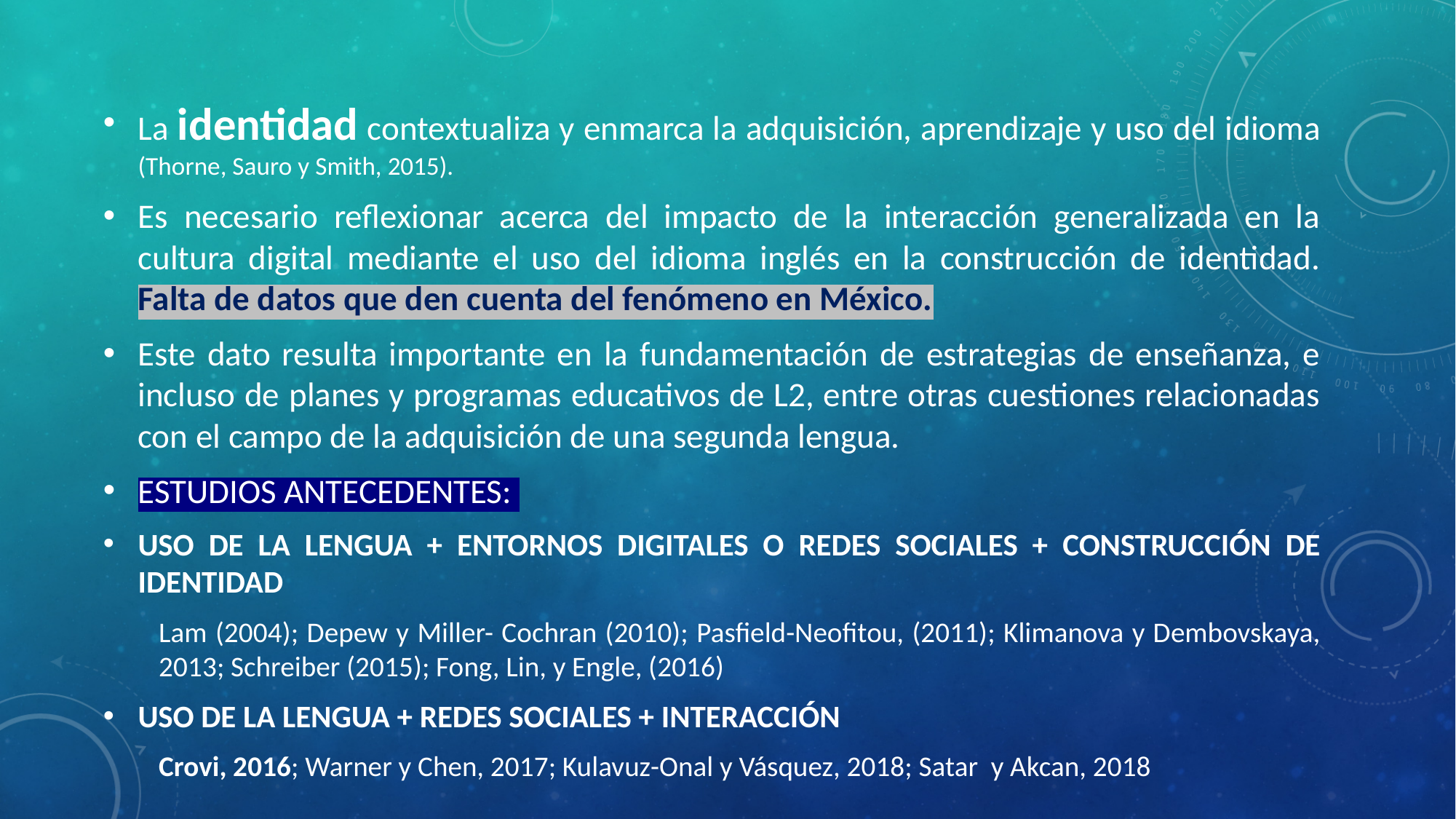

La identidad contextualiza y enmarca la adquisición, aprendizaje y uso del idioma (Thorne, Sauro y Smith, 2015).
Es necesario reflexionar acerca del impacto de la interacción generalizada en la cultura digital mediante el uso del idioma inglés en la construcción de identidad. Falta de datos que den cuenta del fenómeno en México.
Este dato resulta importante en la fundamentación de estrategias de enseñanza, e incluso de planes y programas educativos de L2, entre otras cuestiones relacionadas con el campo de la adquisición de una segunda lengua.
ESTUDIOS ANTECEDENTES:
USO DE LA LENGUA + ENTORNOS DIGITALES O REDES SOCIALES + CONSTRUCCIÓN DE IDENTIDAD
Lam (2004); Depew y Miller- Cochran (2010); Pasfield-Neofitou, (2011); Klimanova y Dembovskaya, 2013; Schreiber (2015); Fong, Lin, y Engle, (2016)
USO DE LA LENGUA + REDES SOCIALES + INTERACCIÓN
Crovi, 2016; Warner y Chen, 2017; Kulavuz-Onal y Vásquez, 2018; Satar  y Akcan, 2018